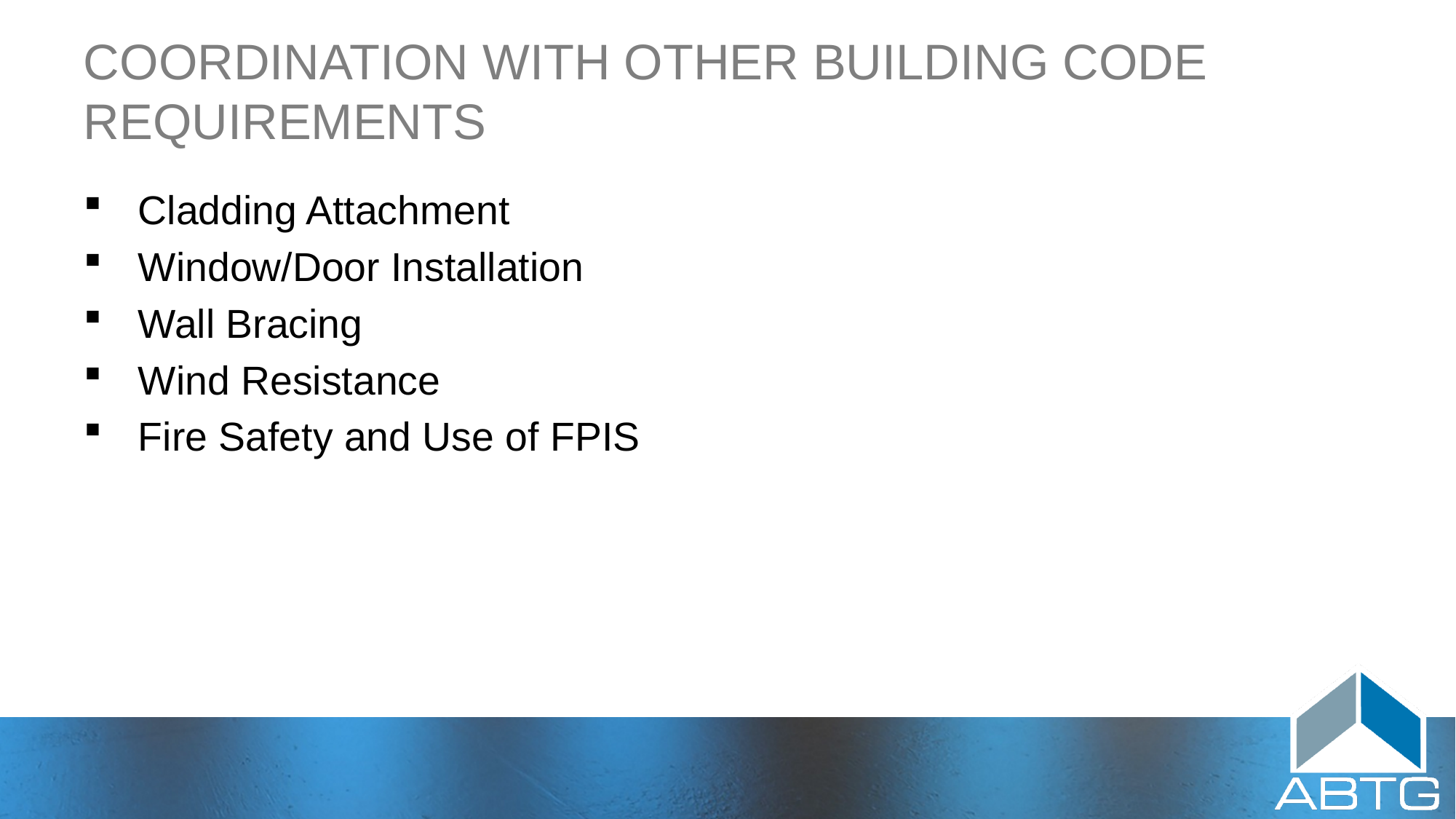

# COORDINATION WITH OTHER BUILDING CODE REQUIREMENTS
Cladding Attachment
Window/Door Installation
Wall Bracing
Wind Resistance
Fire Safety and Use of FPIS